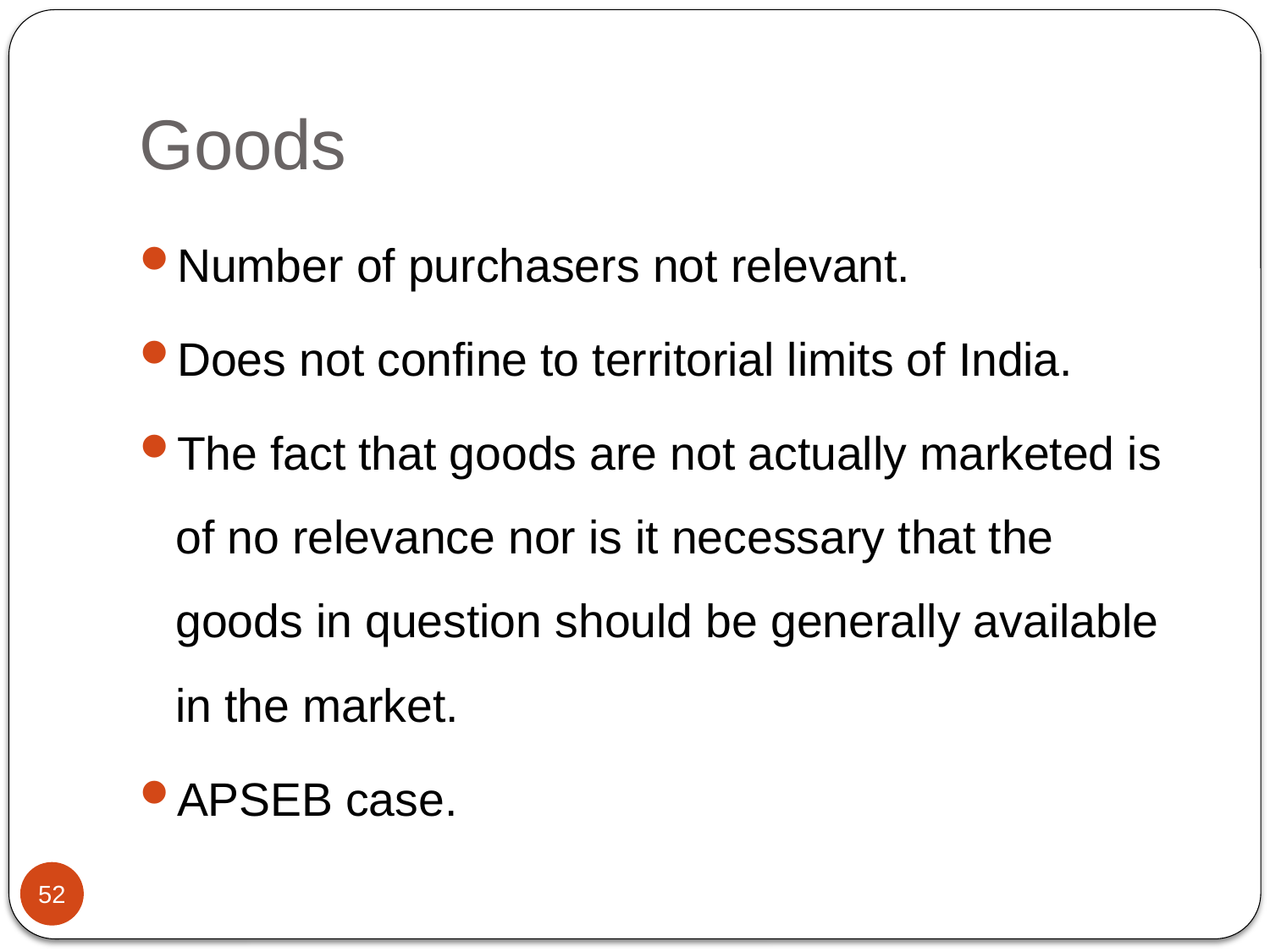

# Goods
Number of purchasers not relevant.
Does not confine to territorial limits of India.
The fact that goods are not actually marketed is of no relevance nor is it necessary that the goods in question should be generally available in the market.
APSEB case.
52